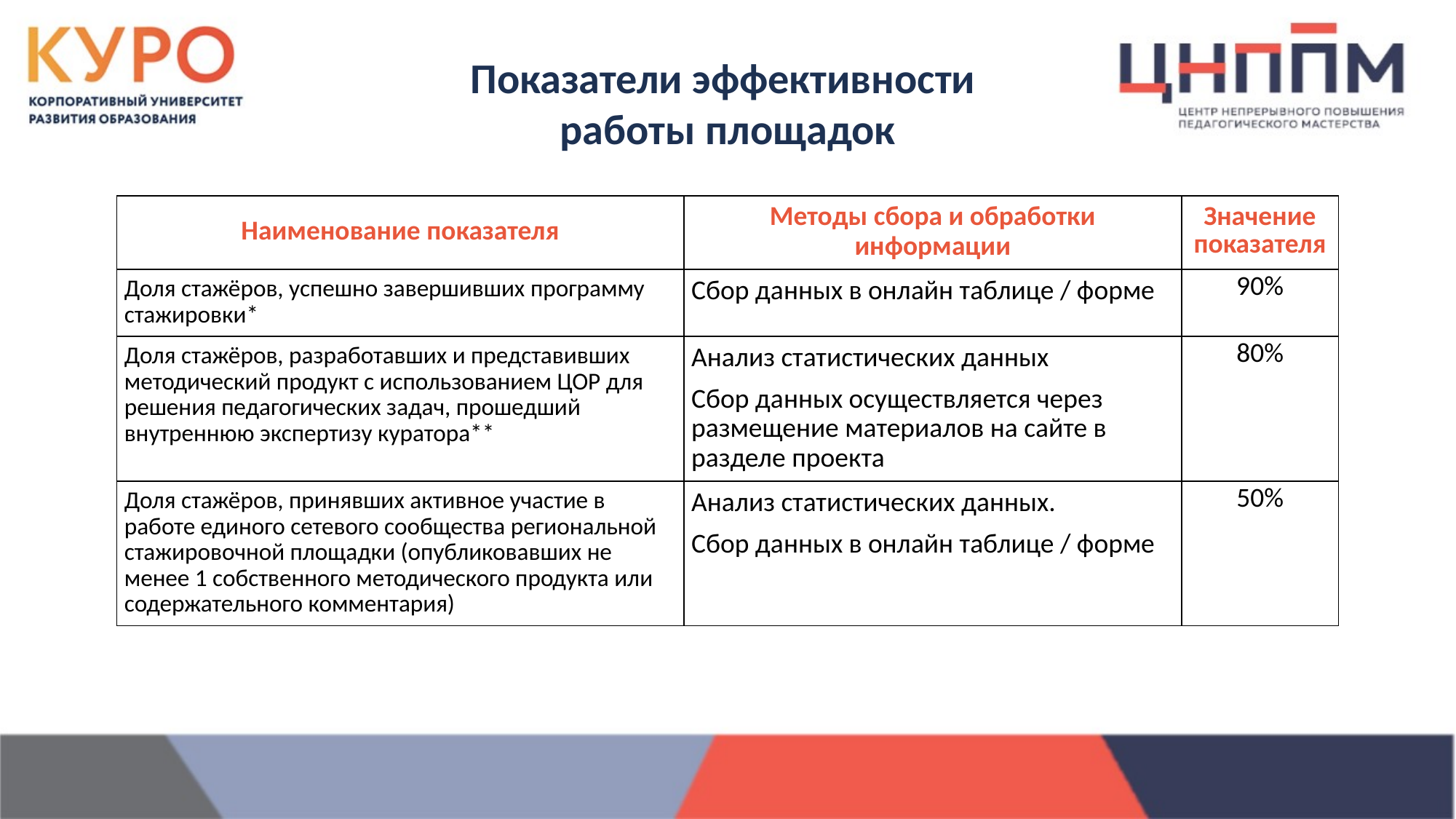

Показатели эффективности
работы площадок
| Наименование показателя | Методы сбора и обработки информации | Значение показателя |
| --- | --- | --- |
| Доля стажёров, успешно завершивших программу стажировки\* | Сбор данных в онлайн таблице / форме | 90% |
| Доля стажёров, разработавших и представивших методический продукт с использованием ЦОР для решения педагогических задач, прошедший внутреннюю экспертизу куратора\*\* | Анализ статистических данных Сбор данных осуществляется через размещение материалов на сайте в разделе проекта | 80% |
| Доля стажёров, принявших активное участие в работе единого сетевого сообщества региональной стажировочной площадки (опубликовавших не менее 1 собственного методического продукта или содержательного комментария) | Анализ статистических данных. Сбор данных в онлайн таблице / форме | 50% |